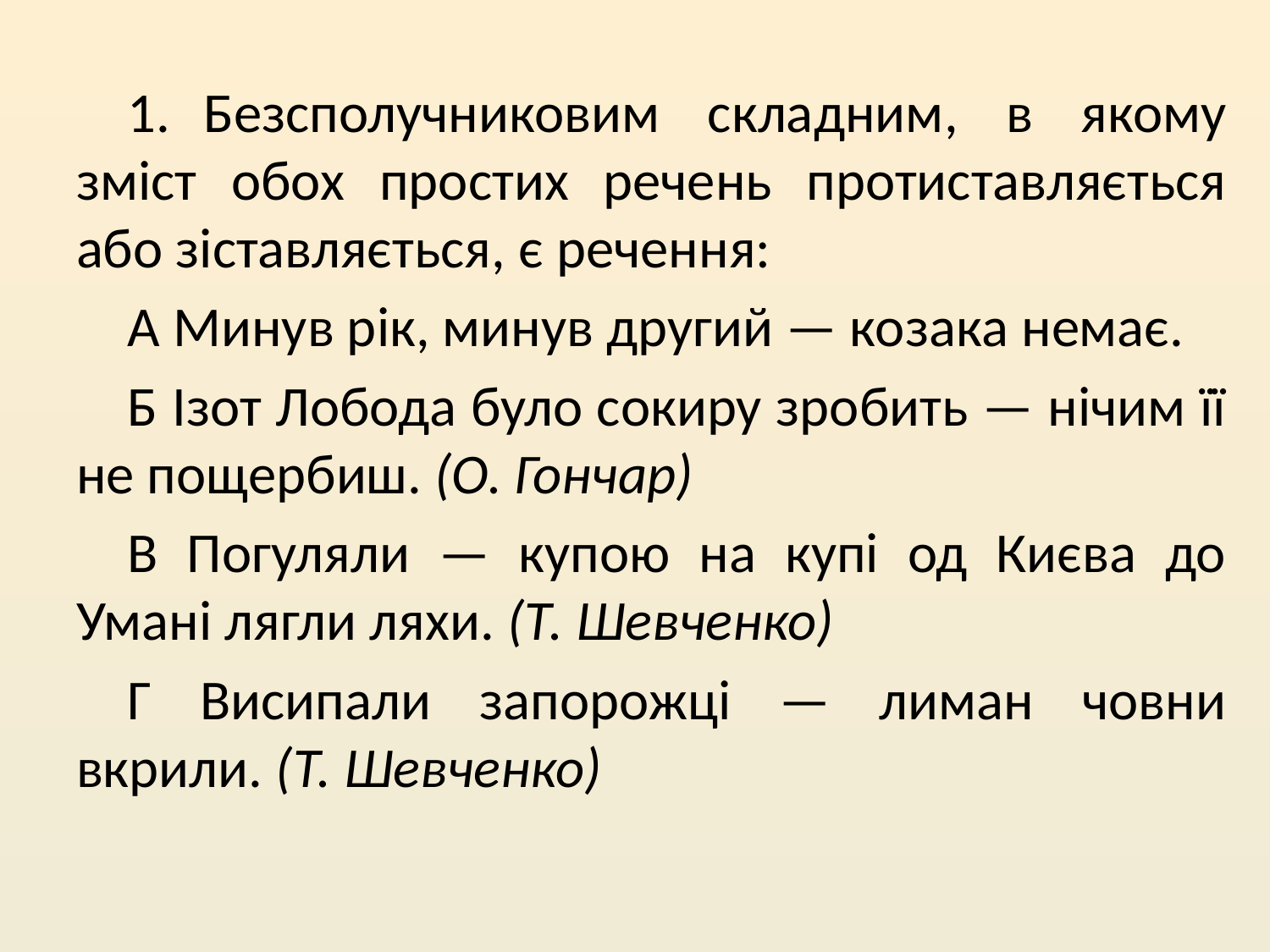

1.	Безсполучниковим складним, в якому зміст обох простих речень протиставляється або зіставляється, є речення:
А Минув рік, минув другий — козака немає.
Б Ізот Лобода було сокиру зробить — нічим її не пощербиш. (О. Гончар)
В Погуляли — купою на купі од Києва до Умані лягли ляхи. (Т. Шевченко)
Г Висипали запорожці — лиман човни вкрили. (Т. Шевченко)